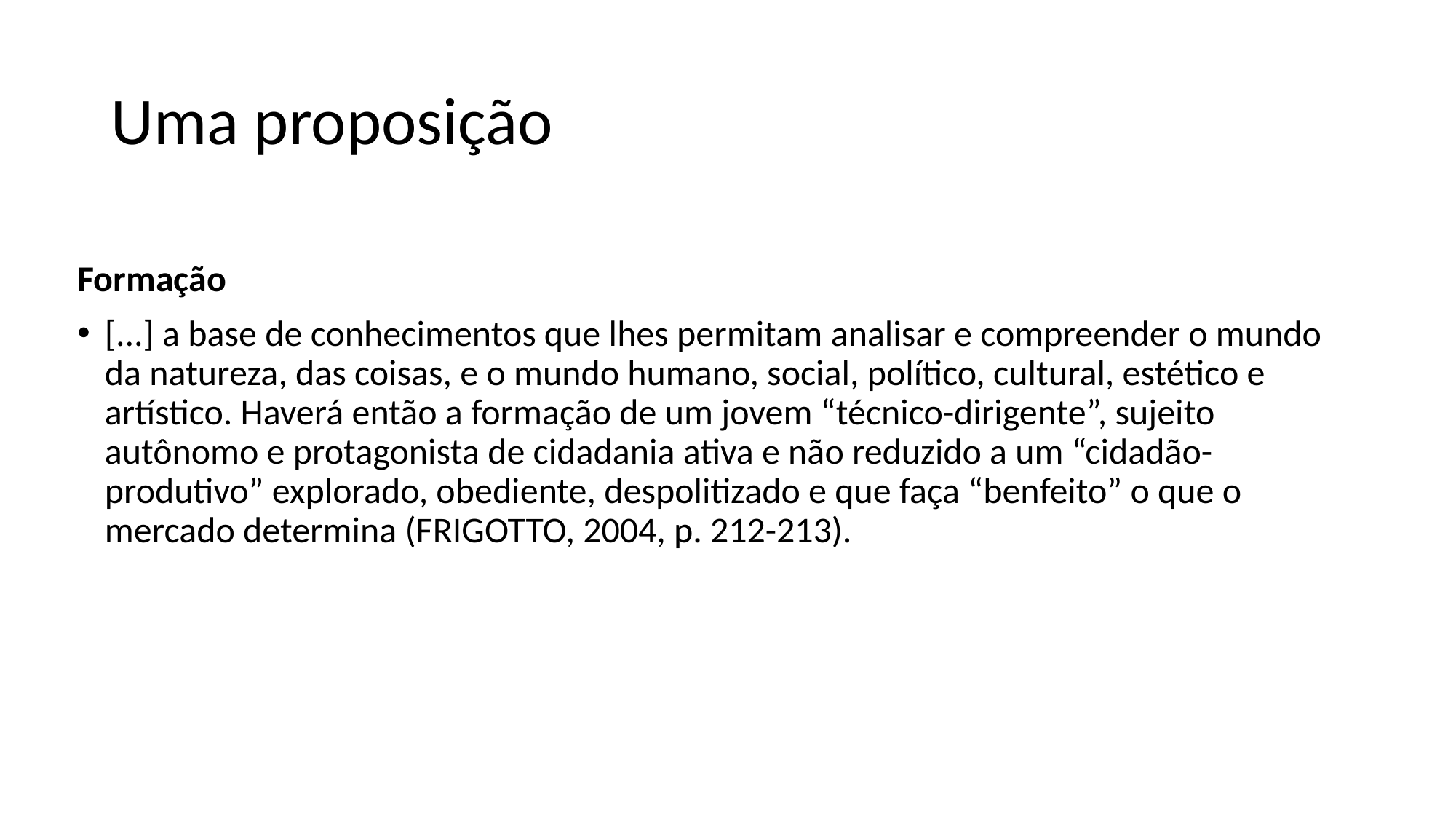

# Uma proposição
Formação
[...] a base de conhecimentos que lhes permitam analisar e compreender o mundo da natureza, das coisas, e o mundo humano, social, político, cultural, estético e artístico. Haverá então a formação de um jovem “técnico-dirigente”, sujeito autônomo e protagonista de cidadania ativa e não reduzido a um “cidadão-produtivo” explorado, obediente, despolitizado e que faça “benfeito” o que o mercado determina (FRIGOTTO, 2004, p. 212-213).